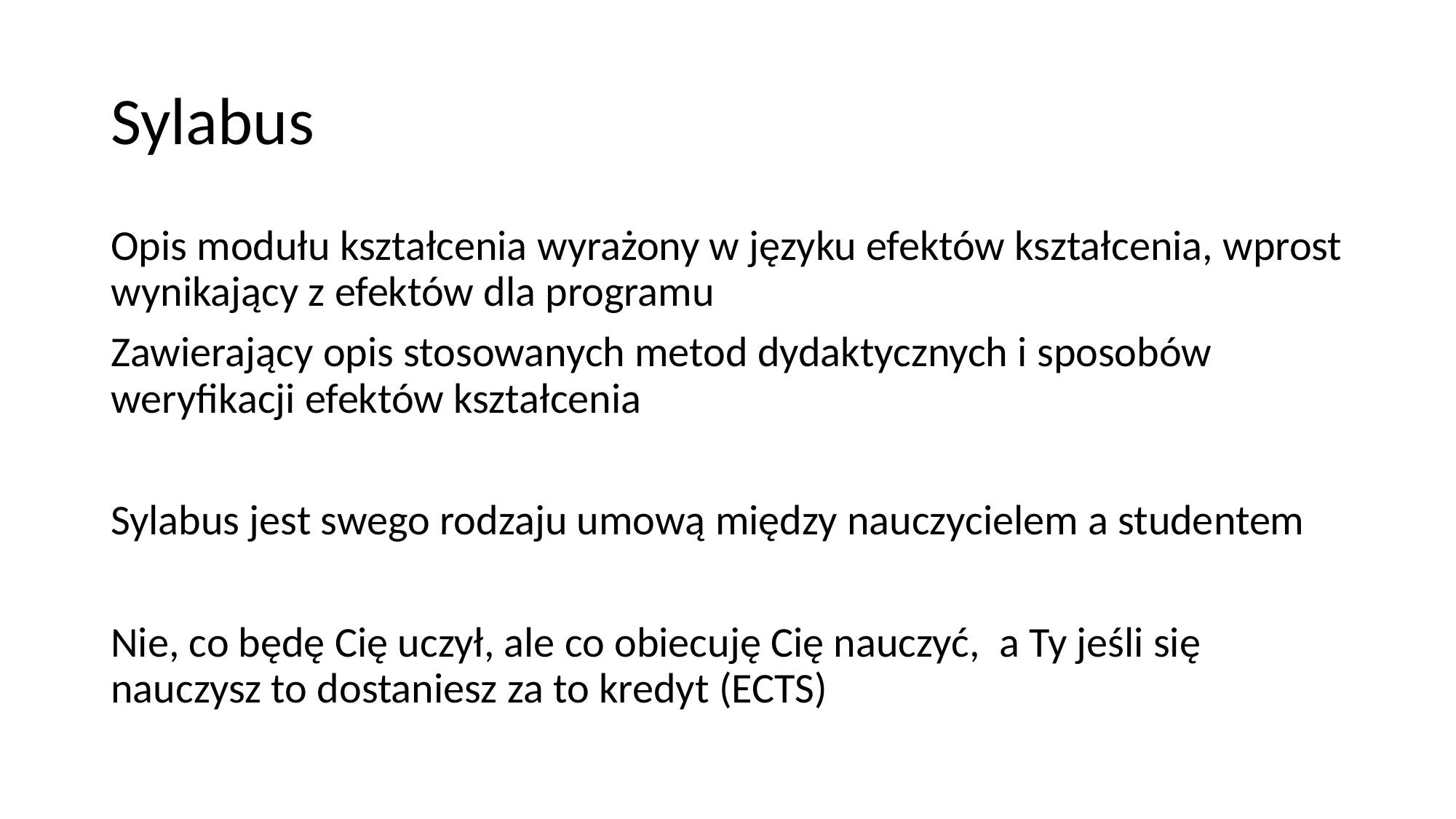

# Sylabus
Opis modułu kształcenia wyrażony w języku efektów kształcenia, wprost wynikający z efektów dla programu
Zawierający opis stosowanych metod dydaktycznych i sposobów weryfikacji efektów kształcenia

Sylabus jest swego rodzaju umową między nauczycielem a studentem

Nie, co będę Cię uczył, ale co obiecuję Cię nauczyć,  a Ty jeśli się nauczysz to dostaniesz za to kredyt (ECTS)